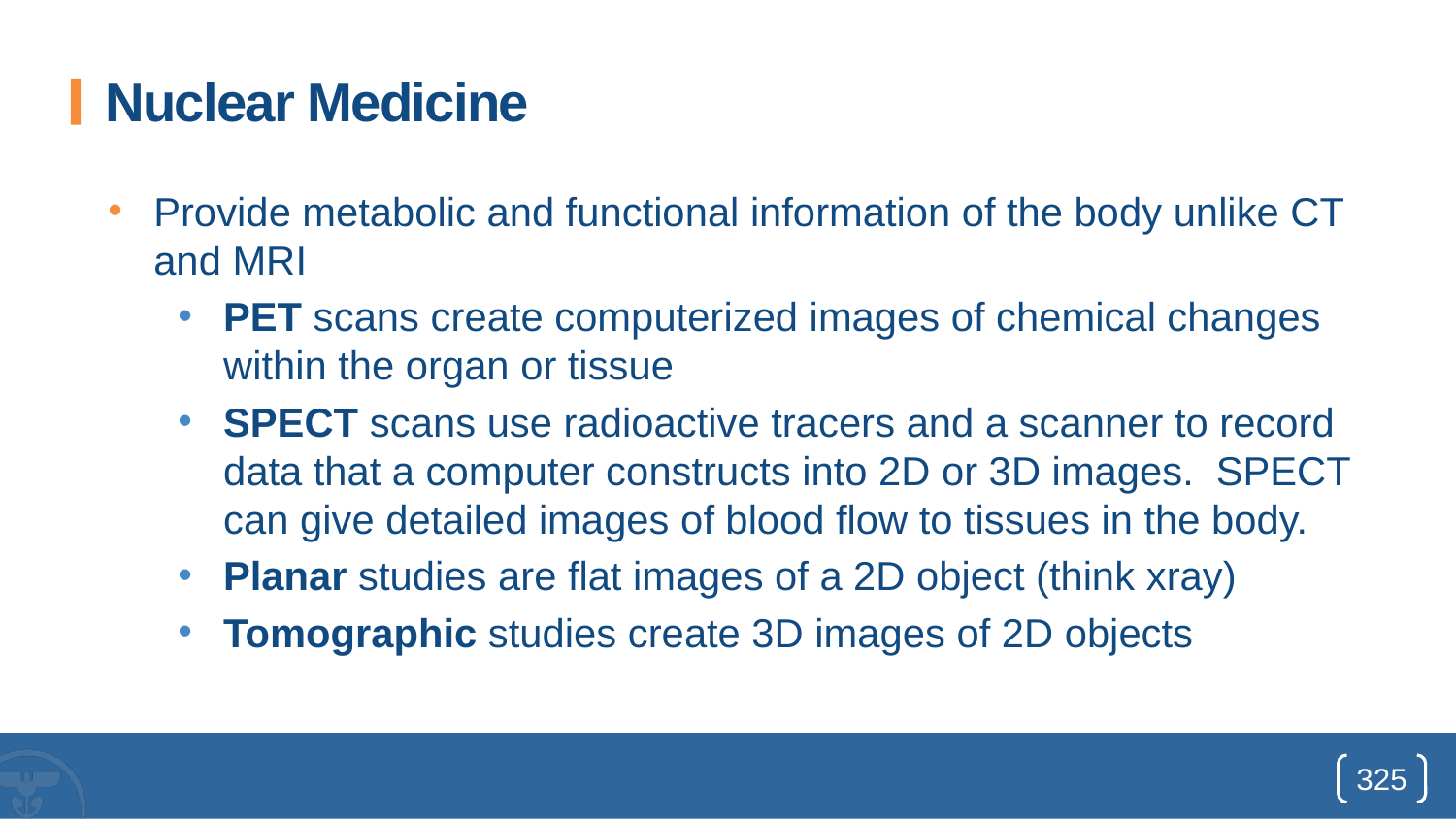

# Nuclear Medicine
Provide metabolic and functional information of the body unlike CT and MRI
PET scans create computerized images of chemical changes within the organ or tissue
SPECT scans use radioactive tracers and a scanner to record data that a computer constructs into 2D or 3D images.  SPECT can give detailed images of blood flow to tissues in the body.
Planar studies are flat images of a 2D object (think xray)
Tomographic studies create 3D images of 2D objects
325